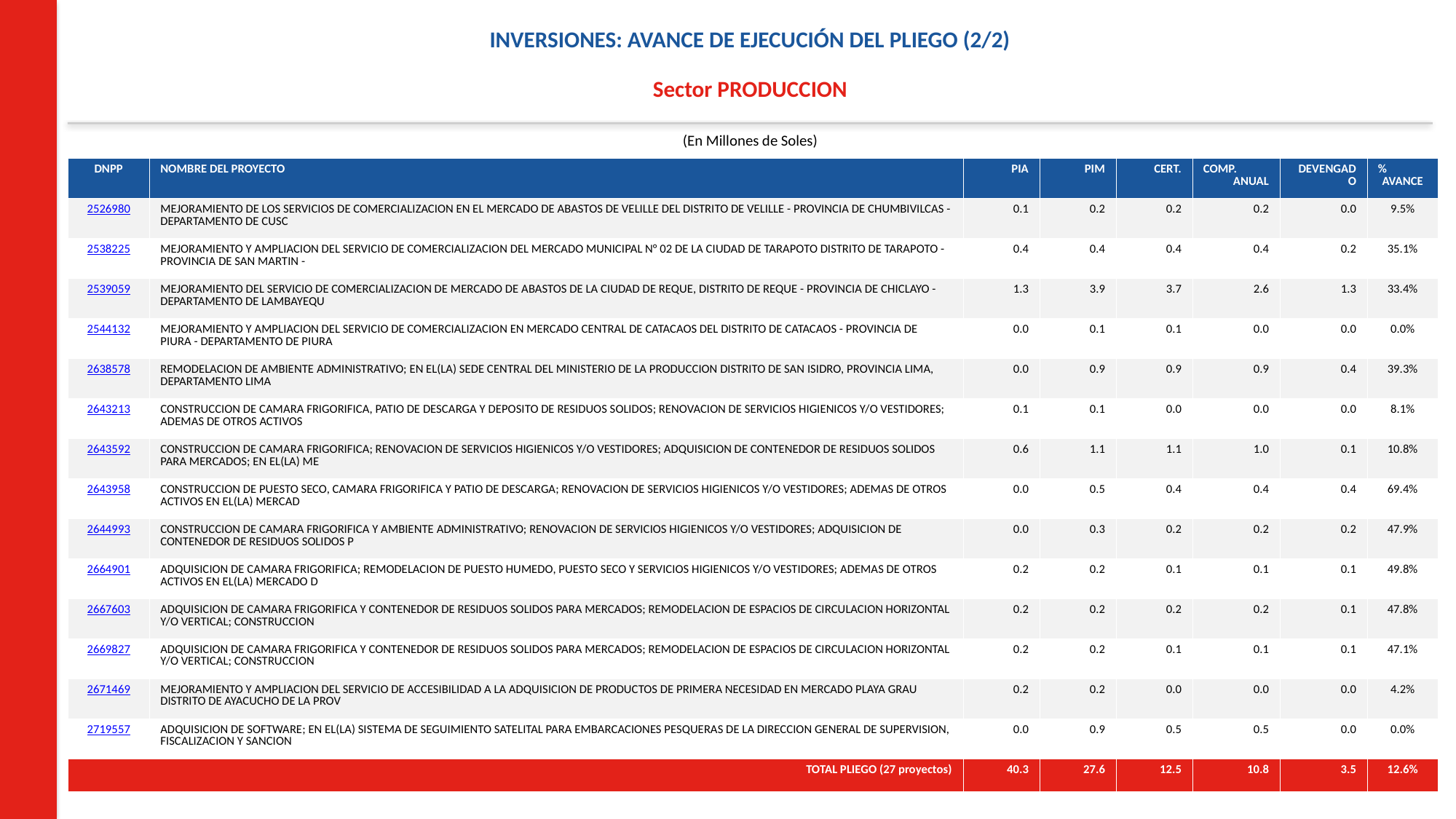

INVERSIONES: AVANCE DE EJECUCIÓN DEL PLIEGO (2/2)
Sector PRODUCCION

(En Millones de Soles)
| DNPP | NOMBRE DEL PROYECTO | PIA | PIM | CERT. | COMP. ANUAL | DEVENGADO | % AVANCE |
| --- | --- | --- | --- | --- | --- | --- | --- |
| 2526980 | MEJORAMIENTO DE LOS SERVICIOS DE COMERCIALIZACION EN EL MERCADO DE ABASTOS DE VELILLE DEL DISTRITO DE VELILLE - PROVINCIA DE CHUMBIVILCAS - DEPARTAMENTO DE CUSC | 0.1 | 0.2 | 0.2 | 0.2 | 0.0 | 9.5% |
| 2538225 | MEJORAMIENTO Y AMPLIACION DEL SERVICIO DE COMERCIALIZACION DEL MERCADO MUNICIPAL N° 02 DE LA CIUDAD DE TARAPOTO DISTRITO DE TARAPOTO - PROVINCIA DE SAN MARTIN - | 0.4 | 0.4 | 0.4 | 0.4 | 0.2 | 35.1% |
| 2539059 | MEJORAMIENTO DEL SERVICIO DE COMERCIALIZACION DE MERCADO DE ABASTOS DE LA CIUDAD DE REQUE, DISTRITO DE REQUE - PROVINCIA DE CHICLAYO - DEPARTAMENTO DE LAMBAYEQU | 1.3 | 3.9 | 3.7 | 2.6 | 1.3 | 33.4% |
| 2544132 | MEJORAMIENTO Y AMPLIACION DEL SERVICIO DE COMERCIALIZACION EN MERCADO CENTRAL DE CATACAOS DEL DISTRITO DE CATACAOS - PROVINCIA DE PIURA - DEPARTAMENTO DE PIURA | 0.0 | 0.1 | 0.1 | 0.0 | 0.0 | 0.0% |
| 2638578 | REMODELACION DE AMBIENTE ADMINISTRATIVO; EN EL(LA) SEDE CENTRAL DEL MINISTERIO DE LA PRODUCCION DISTRITO DE SAN ISIDRO, PROVINCIA LIMA, DEPARTAMENTO LIMA | 0.0 | 0.9 | 0.9 | 0.9 | 0.4 | 39.3% |
| 2643213 | CONSTRUCCION DE CAMARA FRIGORIFICA, PATIO DE DESCARGA Y DEPOSITO DE RESIDUOS SOLIDOS; RENOVACION DE SERVICIOS HIGIENICOS Y/O VESTIDORES; ADEMAS DE OTROS ACTIVOS | 0.1 | 0.1 | 0.0 | 0.0 | 0.0 | 8.1% |
| 2643592 | CONSTRUCCION DE CAMARA FRIGORIFICA; RENOVACION DE SERVICIOS HIGIENICOS Y/O VESTIDORES; ADQUISICION DE CONTENEDOR DE RESIDUOS SOLIDOS PARA MERCADOS; EN EL(LA) ME | 0.6 | 1.1 | 1.1 | 1.0 | 0.1 | 10.8% |
| 2643958 | CONSTRUCCION DE PUESTO SECO, CAMARA FRIGORIFICA Y PATIO DE DESCARGA; RENOVACION DE SERVICIOS HIGIENICOS Y/O VESTIDORES; ADEMAS DE OTROS ACTIVOS EN EL(LA) MERCAD | 0.0 | 0.5 | 0.4 | 0.4 | 0.4 | 69.4% |
| 2644993 | CONSTRUCCION DE CAMARA FRIGORIFICA Y AMBIENTE ADMINISTRATIVO; RENOVACION DE SERVICIOS HIGIENICOS Y/O VESTIDORES; ADQUISICION DE CONTENEDOR DE RESIDUOS SOLIDOS P | 0.0 | 0.3 | 0.2 | 0.2 | 0.2 | 47.9% |
| 2664901 | ADQUISICION DE CAMARA FRIGORIFICA; REMODELACION DE PUESTO HUMEDO, PUESTO SECO Y SERVICIOS HIGIENICOS Y/O VESTIDORES; ADEMAS DE OTROS ACTIVOS EN EL(LA) MERCADO D | 0.2 | 0.2 | 0.1 | 0.1 | 0.1 | 49.8% |
| 2667603 | ADQUISICION DE CAMARA FRIGORIFICA Y CONTENEDOR DE RESIDUOS SOLIDOS PARA MERCADOS; REMODELACION DE ESPACIOS DE CIRCULACION HORIZONTAL Y/O VERTICAL; CONSTRUCCION | 0.2 | 0.2 | 0.2 | 0.2 | 0.1 | 47.8% |
| 2669827 | ADQUISICION DE CAMARA FRIGORIFICA Y CONTENEDOR DE RESIDUOS SOLIDOS PARA MERCADOS; REMODELACION DE ESPACIOS DE CIRCULACION HORIZONTAL Y/O VERTICAL; CONSTRUCCION | 0.2 | 0.2 | 0.1 | 0.1 | 0.1 | 47.1% |
| 2671469 | MEJORAMIENTO Y AMPLIACION DEL SERVICIO DE ACCESIBILIDAD A LA ADQUISICION DE PRODUCTOS DE PRIMERA NECESIDAD EN MERCADO PLAYA GRAU DISTRITO DE AYACUCHO DE LA PROV | 0.2 | 0.2 | 0.0 | 0.0 | 0.0 | 4.2% |
| 2719557 | ADQUISICION DE SOFTWARE; EN EL(LA) SISTEMA DE SEGUIMIENTO SATELITAL PARA EMBARCACIONES PESQUERAS DE LA DIRECCION GENERAL DE SUPERVISION, FISCALIZACION Y SANCION | 0.0 | 0.9 | 0.5 | 0.5 | 0.0 | 0.0% |
| TOTAL PLIEGO (27 proyectos) |  | 40.3 | 27.6 | 12.5 | 10.8 | 3.5 | 12.6% |